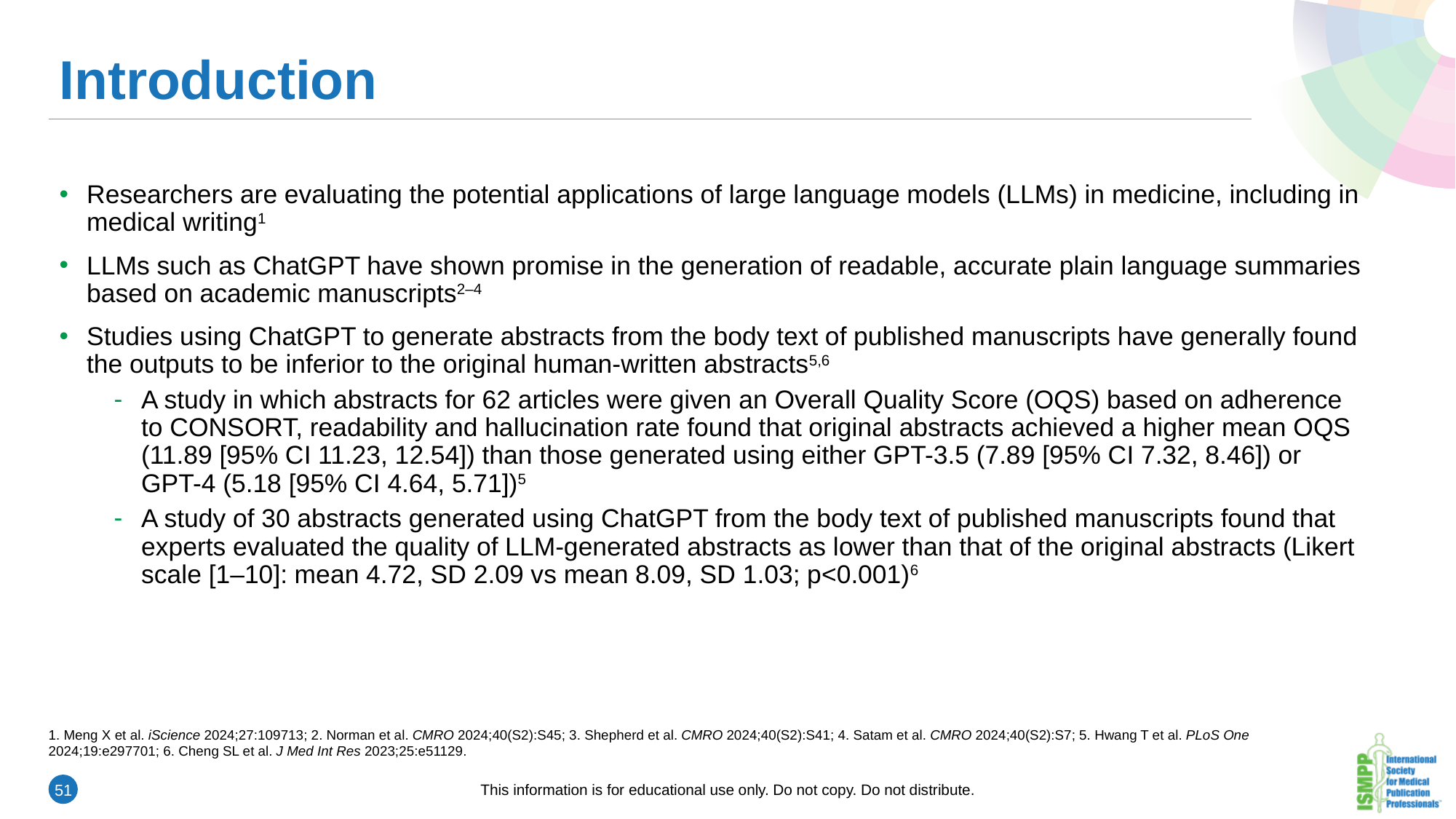

# Introduction
Researchers are evaluating the potential applications of large language models (LLMs) in medicine, including in medical writing1
LLMs such as ChatGPT have shown promise in the generation of readable, accurate plain language summaries based on academic manuscripts2–4
Studies using ChatGPT to generate abstracts from the body text of published manuscripts have generally found the outputs to be inferior to the original human-written abstracts5,6
A study in which abstracts for 62 articles were given an Overall Quality Score (OQS) based on adherence to CONSORT, readability and hallucination rate found that original abstracts achieved a higher mean OQS (11.89 [95% CI 11.23, 12.54]) than those generated using either GPT-3.5 (7.89 [95% CI 7.32, 8.46]) or GPT-4 (5.18 [95% CI 4.64, 5.71])5
A study of 30 abstracts generated using ChatGPT from the body text of published manuscripts found that experts evaluated the quality of LLM-generated abstracts as lower than that of the original abstracts (Likert scale [1–10]: mean 4.72, SD 2.09 vs mean 8.09, SD 1.03; p<0.001)6
1. Meng X et al. iScience 2024;27:109713; 2. Norman et al. CMRO 2024;40(S2):S45; 3. Shepherd et al. CMRO 2024;40(S2):S41; 4. Satam et al. CMRO 2024;40(S2):S7; 5. Hwang T et al. PLoS One 2024;19:e297701; 6. Cheng SL et al. J Med Int Res 2023;25:e51129.
This information is for educational use only. Do not copy. Do not distribute.
51